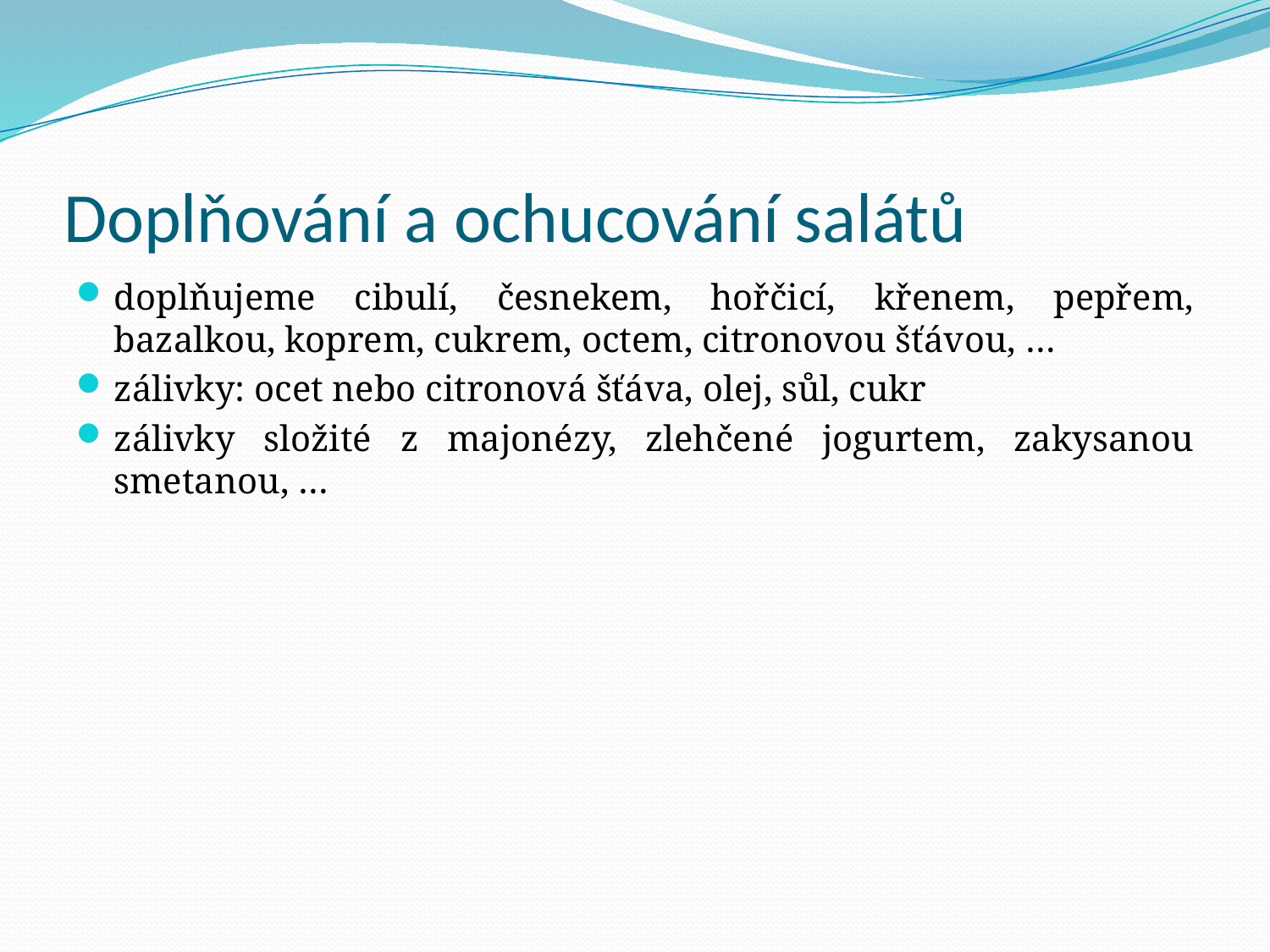

# Doplňování a ochucování salátů
doplňujeme cibulí, česnekem, hořčicí, křenem, pepřem, bazalkou, koprem, cukrem, octem, citronovou šťávou, …
zálivky: ocet nebo citronová šťáva, olej, sůl, cukr
zálivky složité z majonézy, zlehčené jogurtem, zakysanou smetanou, …